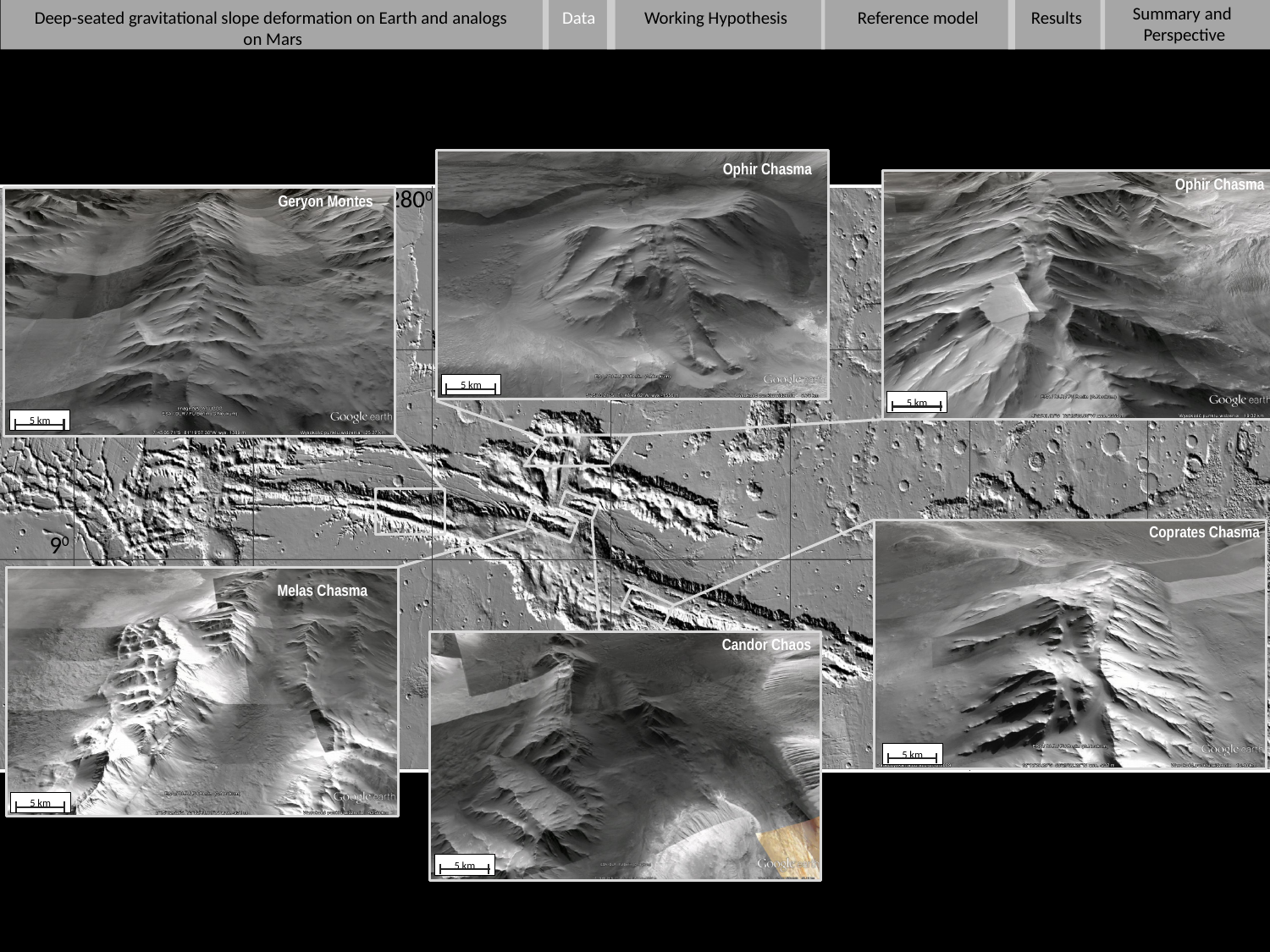

Data

Summary and
Perspective

Deep-seated gravitational slope deformation on Earth and analogs
on Mars

Working Hypothesis

Reference model

Results

Ophir Chasma
Ophir Chasma

2700
3200
2900
3100
2800
2600
3000
Geryon Montes

00
5 km
5 km
5 km

Coprates Chasma

90

Melas Chasma

Candor Chaos

JMars
5 km
5 km
5 km
5 km